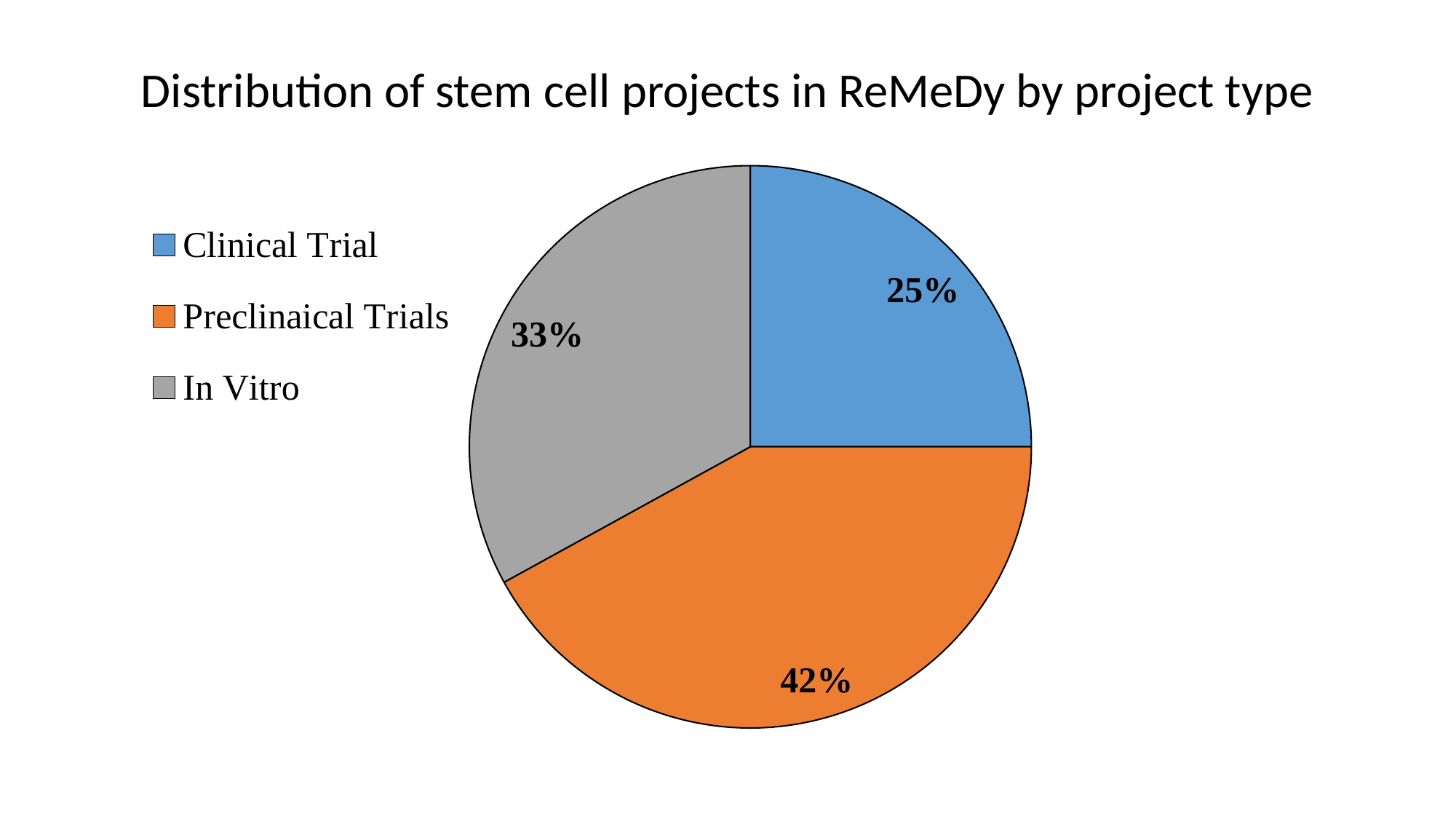

Distribution of stem cell projects in ReMeDy by project type

### Chart

| Category |  |
|---|---|
| Clinical Trial  | 0.25 |
| Preclinaical Trials | 0.42 |
| In Vitro  | 0.33 |